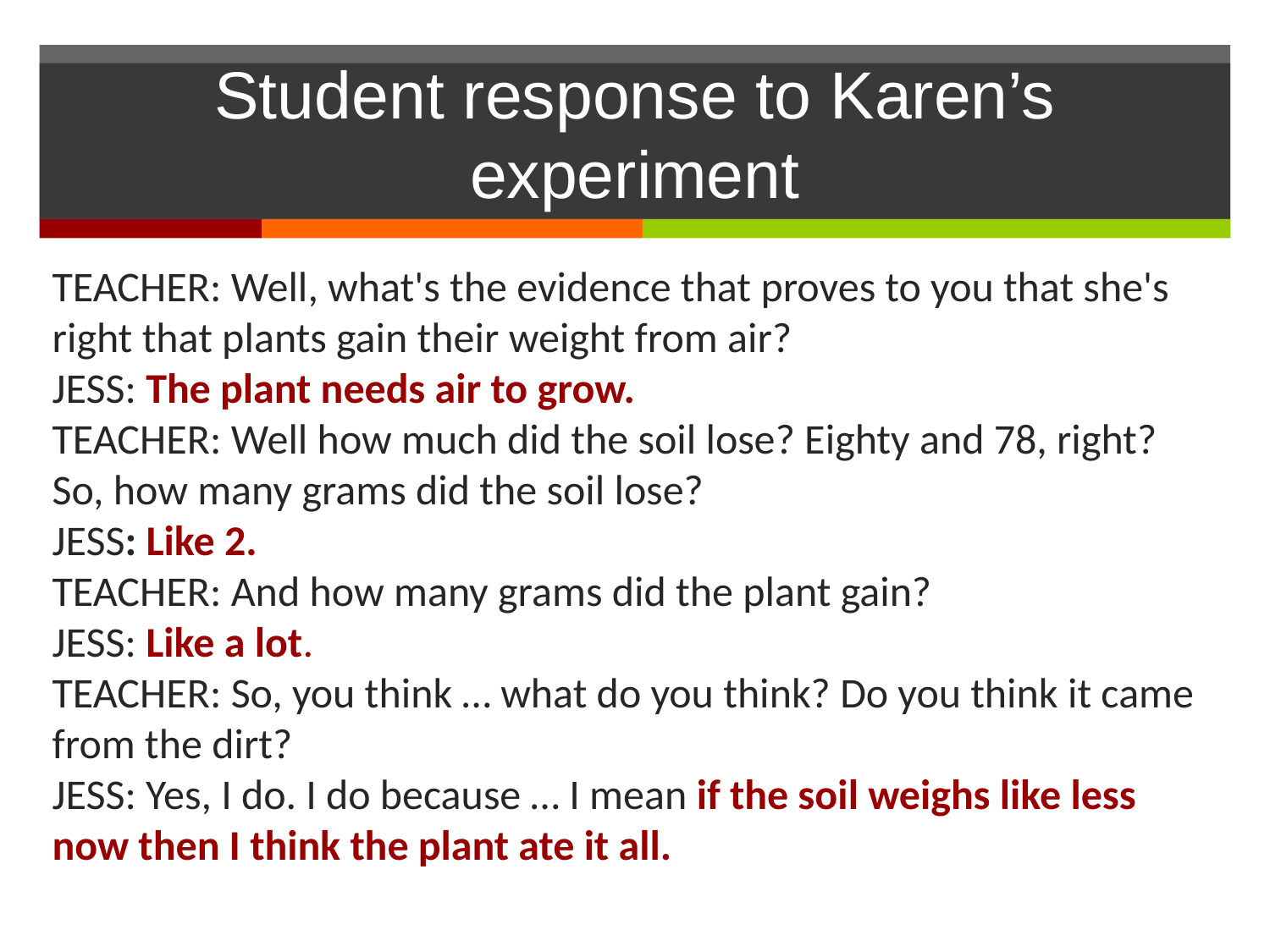

# Student response to Karen’s experiment
TEACHER: Well, what's the evidence that proves to you that she's right that plants gain their weight from air?
JESS: The plant needs air to grow.
TEACHER: Well how much did the soil lose? Eighty and 78, right? So, how many grams did the soil lose?
JESS: Like 2.
TEACHER: And how many grams did the plant gain?
JESS: Like a lot.
TEACHER: So, you think … what do you think? Do you think it came from the dirt?
JESS: Yes, I do. I do because … I mean if the soil weighs like less now then I think the plant ate it all.